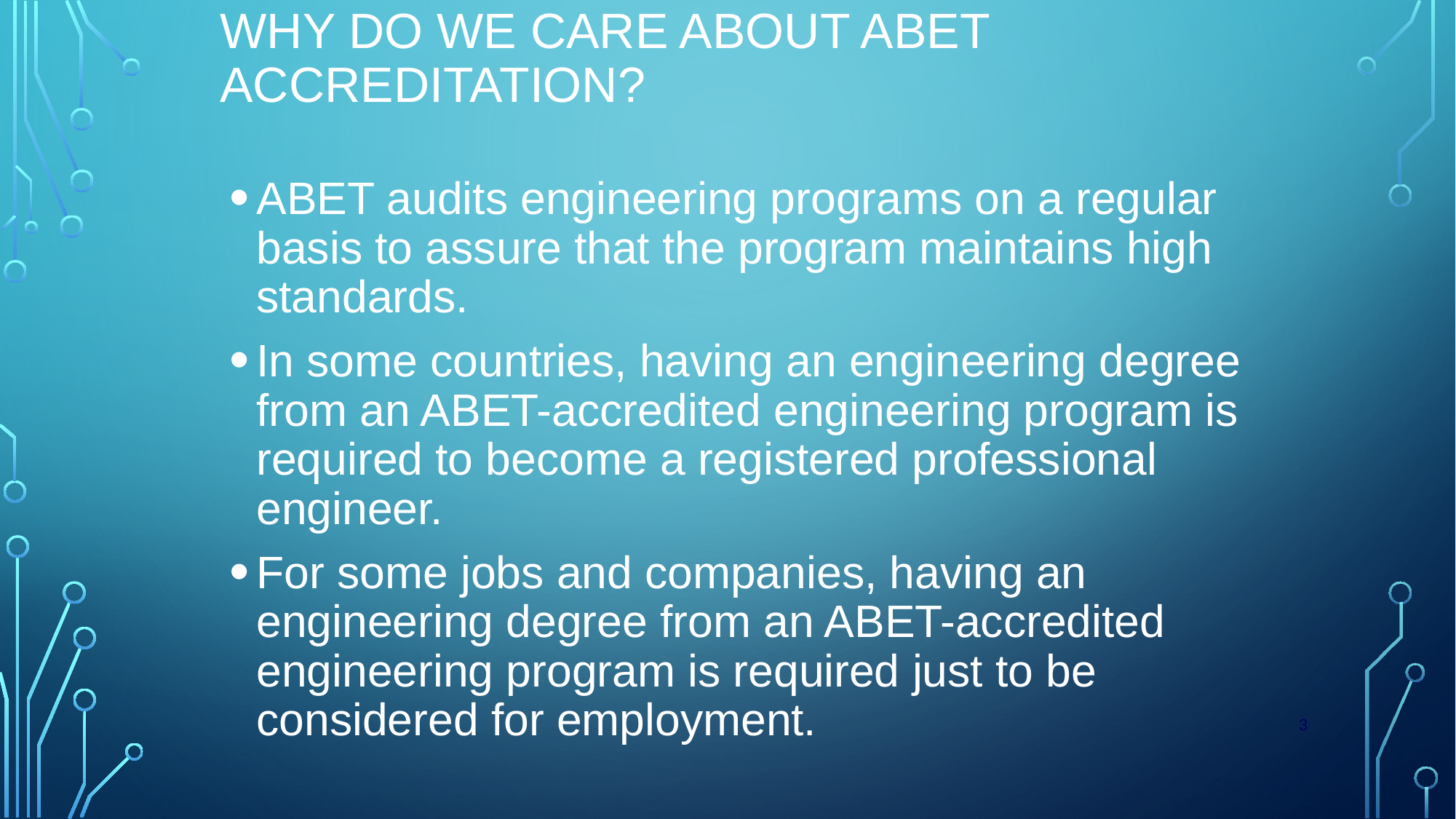

# Why do we care about ABET accreditation?

ABET audits engineering programs on a regular basis to assure that the program maintains high standards.
In some countries, having an engineering degree from an ABET-accredited engineering program is required to become a registered professional engineer.
For some jobs and companies, having an engineering degree from an ABET-accredited engineering program is required just to be considered for employment.
3